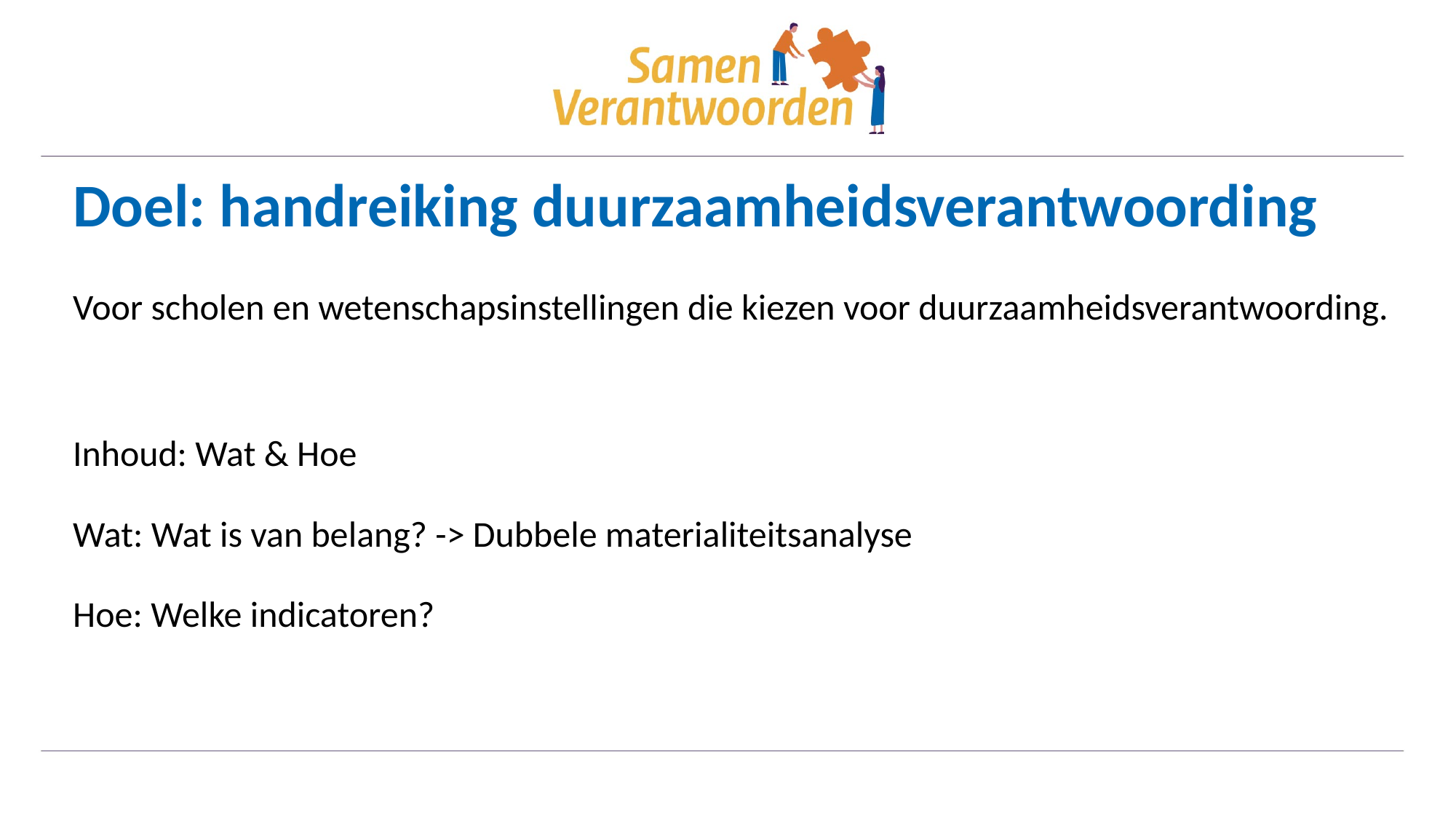

# Doel: handreiking duurzaamheidsverantwoording
Voor scholen en wetenschapsinstellingen die kiezen voor duurzaamheidsverantwoording.
Inhoud: Wat & Hoe
Wat: Wat is van belang? -> Dubbele materialiteitsanalyse
Hoe: Welke indicatoren?